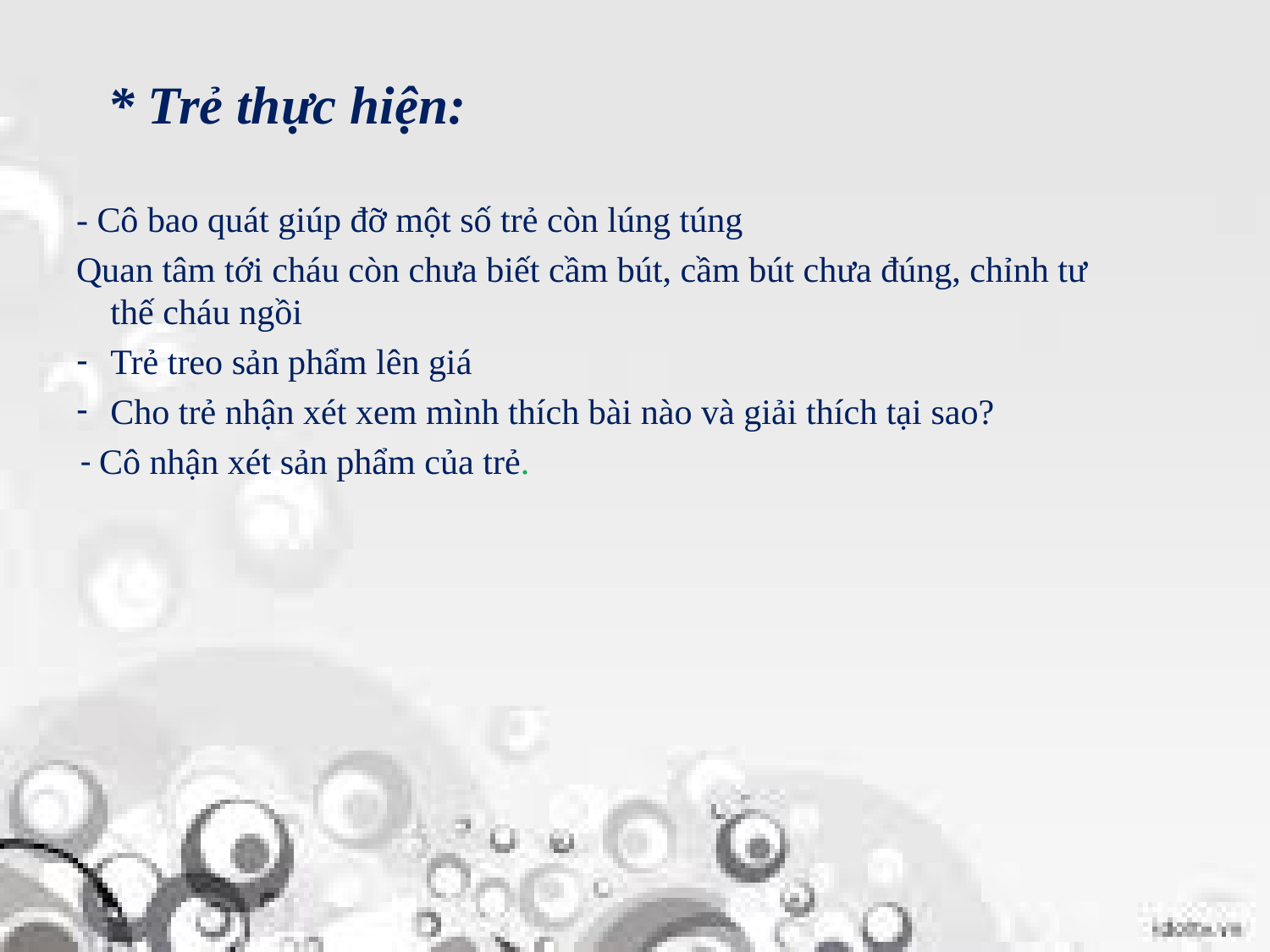

# * Trẻ thực hiện:
- Cô bao quát giúp đỡ một số trẻ còn lúng túng
Quan tâm tới cháu còn chưa biết cầm bút, cầm bút chưa đúng, chỉnh tư thế cháu ngồi
Trẻ treo sản phẩm lên giá
Cho trẻ nhận xét xem mình thích bài nào và giải thích tại sao?
 - Cô nhận xét sản phẩm của trẻ.